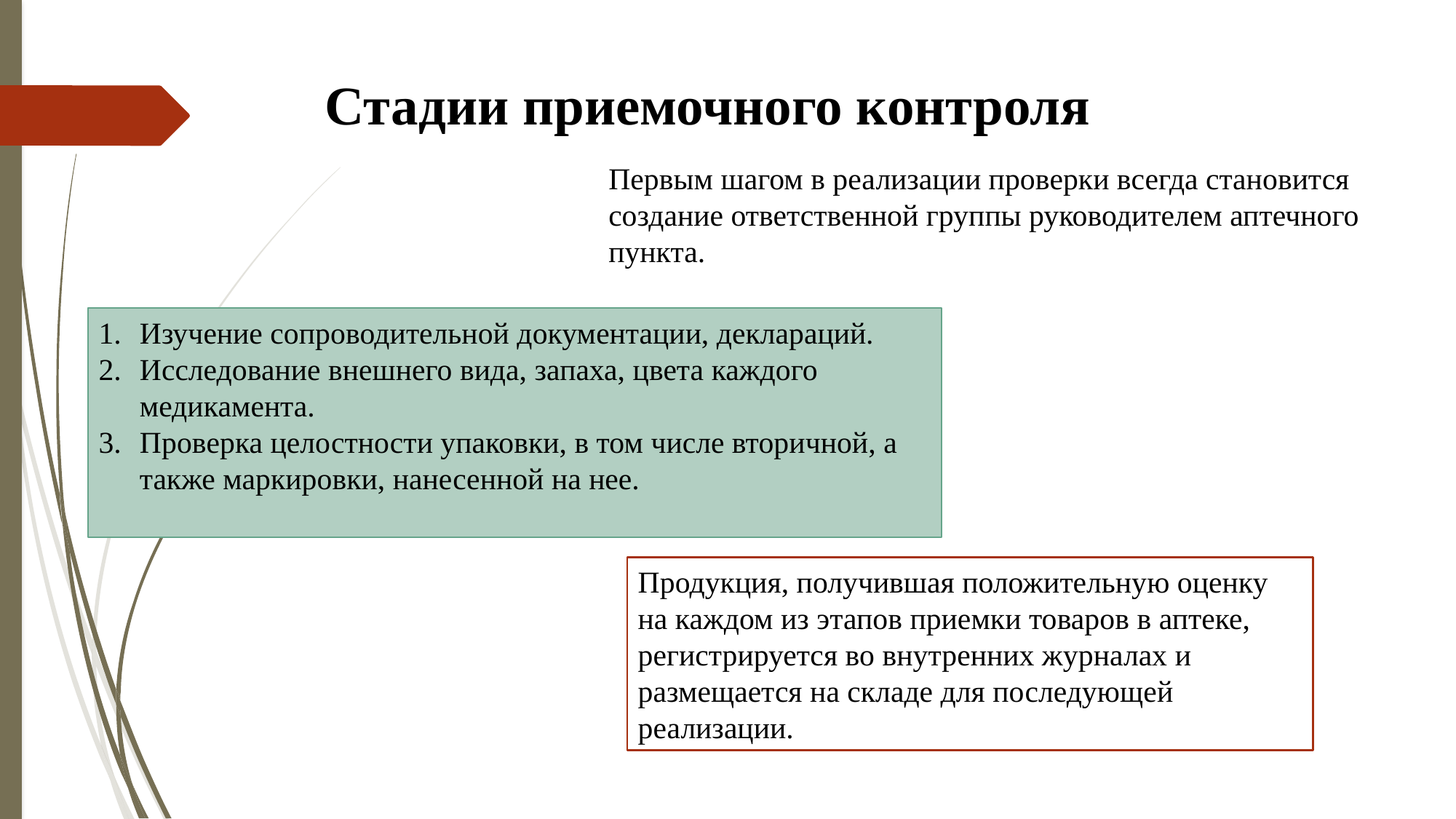

Стадии приемочного контроля
Первым шагом в реализации проверки всегда становится создание ответственной группы руководителем аптечного пункта.

Изучение сопроводительной документации, деклараций.
Исследование внешнего вида, запаха, цвета каждого медикамента.
Проверка целостности упаковки, в том числе вторичной, а также маркировки, нанесенной на нее.

Продукция, получившая положительную оценку на каждом из этапов приемки товаров в аптеке, регистрируется во внутренних журналах и размещается на складе для последующей реализации.